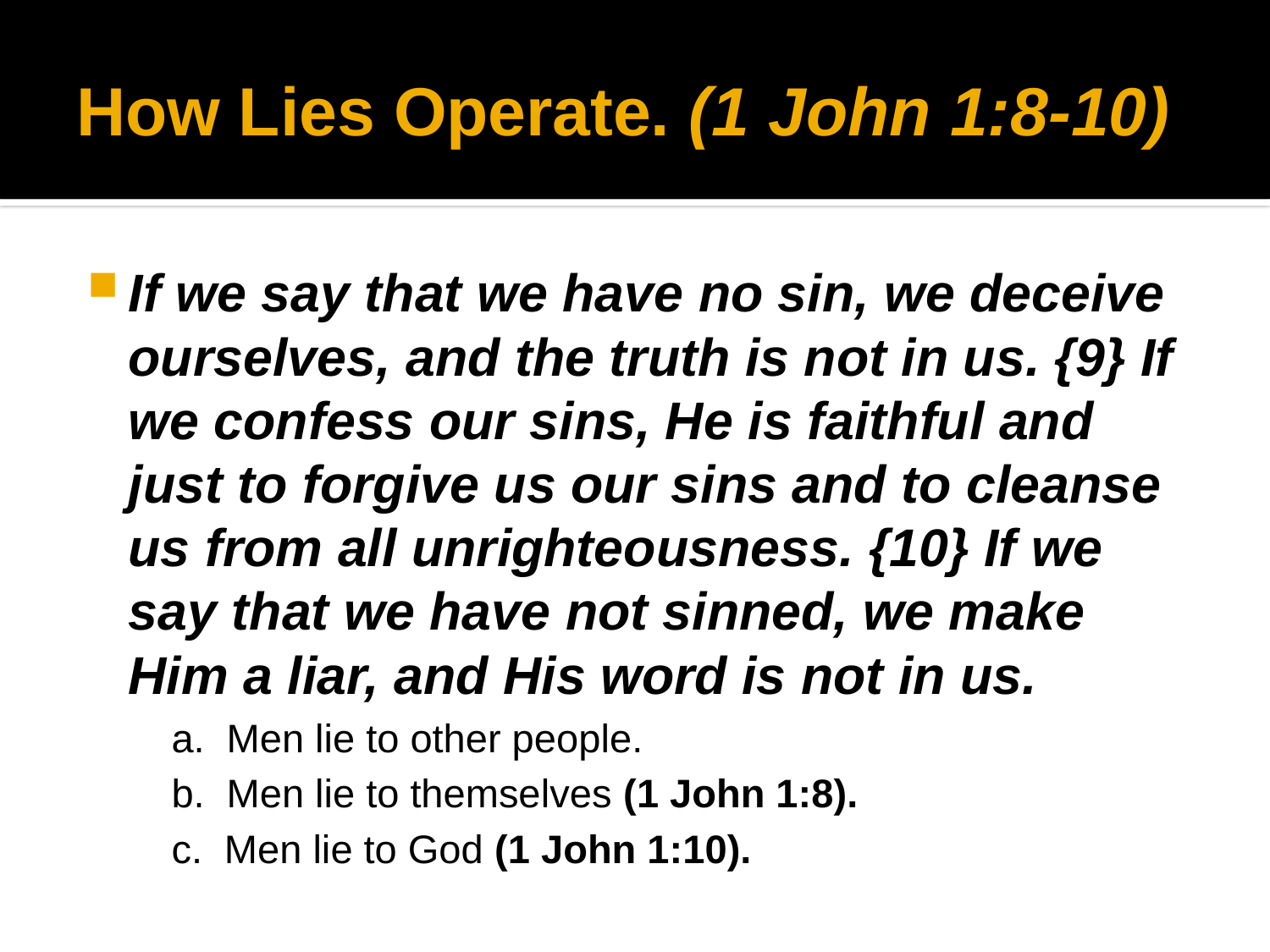

# How Lies Operate. (1 John 1:8-10)
If we say that we have no sin, we deceive ourselves, and the truth is not in us. {9} If we confess our sins, He is faithful and just to forgive us our sins and to cleanse us from all unrighteousness. {10} If we say that we have not sinned, we make Him a liar, and His word is not in us.
a.  Men lie to other people.
b.  Men lie to themselves (1 John 1:8).
c.  Men lie to God (1 John 1:10).